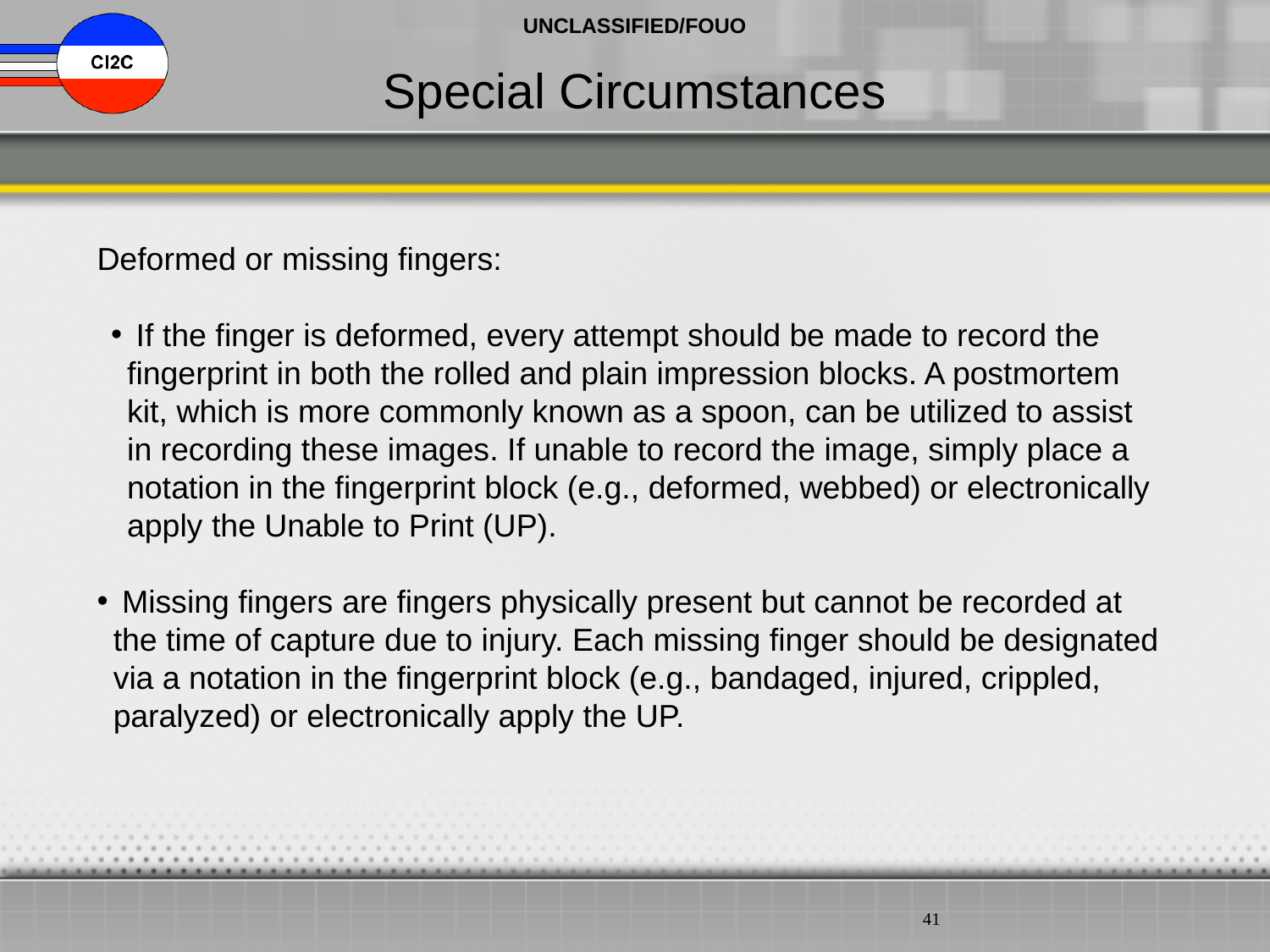

Special Circumstances
Deformed or missing fingers:

 If the finger is deformed, every attempt should be made to record the fingerprint in both the rolled and plain impression blocks. A postmortem kit, which is more commonly known as a spoon, can be utilized to assist in recording these images. If unable to record the image, simply place a notation in the fingerprint block (e.g., deformed, webbed) or electronically apply the Unable to Print (UP).

 Missing fingers are fingers physically present but cannot be recorded at the time of capture due to injury. Each missing finger should be designated via a notation in the fingerprint block (e.g., bandaged, injured, crippled, paralyzed) or electronically apply the UP.
41